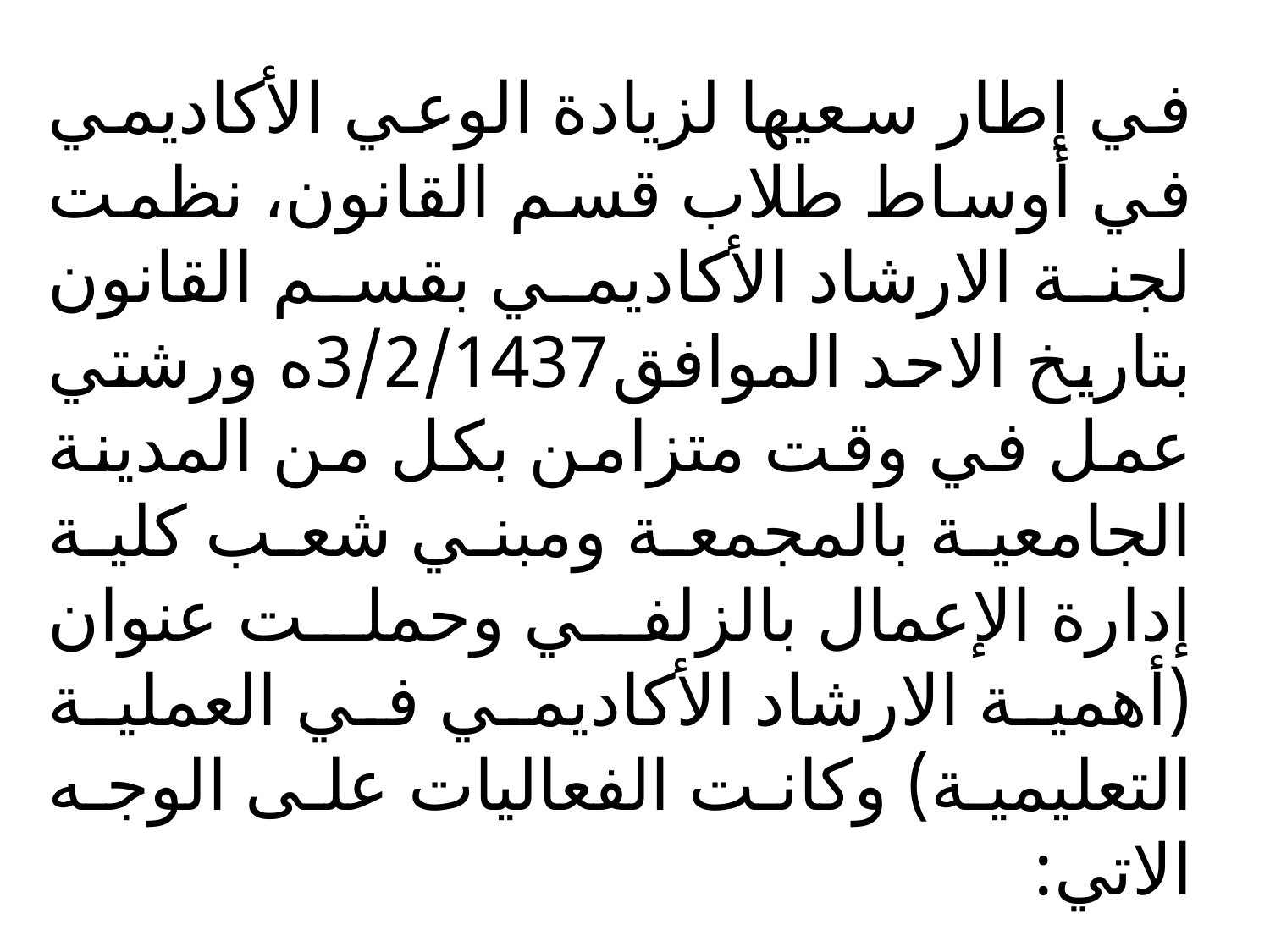

في إطار سعيها لزيادة الوعي الأكاديمي في أوساط طلاب قسم القانون، نظمت لجنة الارشاد الأكاديمي بقسم القانون بتاريخ الاحد الموافق3/2/1437ه ورشتي عمل في وقت متزامن بكل من المدينة الجامعية بالمجمعة ومبني شعب كلية إدارة الإعمال بالزلفي وحملت عنوان (أهمية الارشاد الأكاديمي في العملية التعليمية) وكانت الفعاليات على الوجه الاتي: